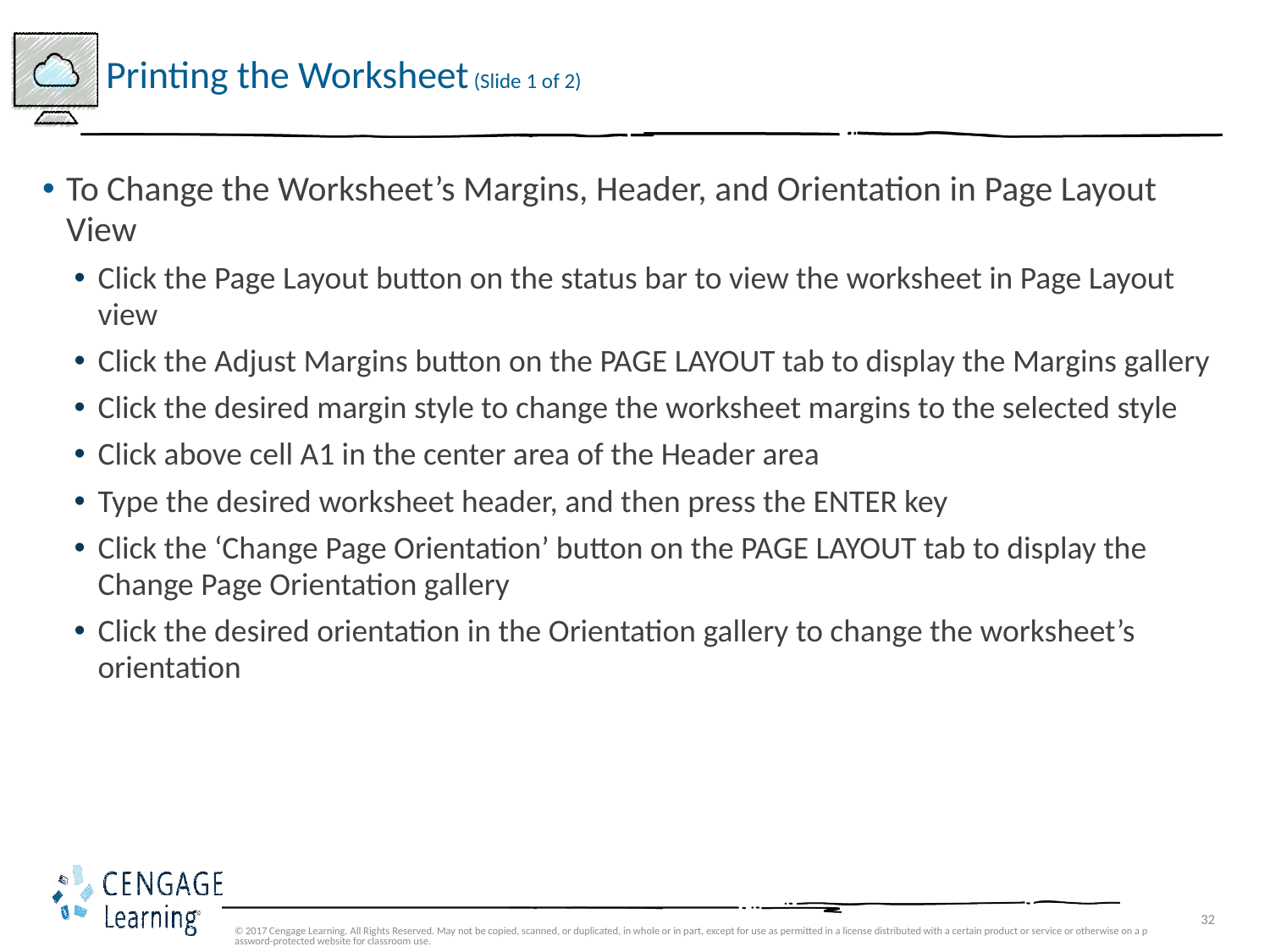

# Printing the Worksheet (Slide 1 of 2)
To Change the Worksheet’s Margins, Header, and Orientation in Page Layout View
Click the Page Layout button on the status bar to view the worksheet in Page Layout view
Click the Adjust Margins button on the PAGE LAYOUT tab to display the Margins gallery
Click the desired margin style to change the worksheet margins to the selected style
Click above cell A1 in the center area of the Header area
Type the desired worksheet header, and then press the ENTER key
Click the ‘Change Page Orientation’ button on the PAGE LAYOUT tab to display the Change Page Orientation gallery
Click the desired orientation in the Orientation gallery to change the worksheet’s orientation

© 2017 Cengage Learning. All Rights Reserved. May not be copied, scanned, or duplicated, in whole or in part, except for use as permitted in a license distributed with a certain product or service or otherwise on a password-protected website for classroom use.